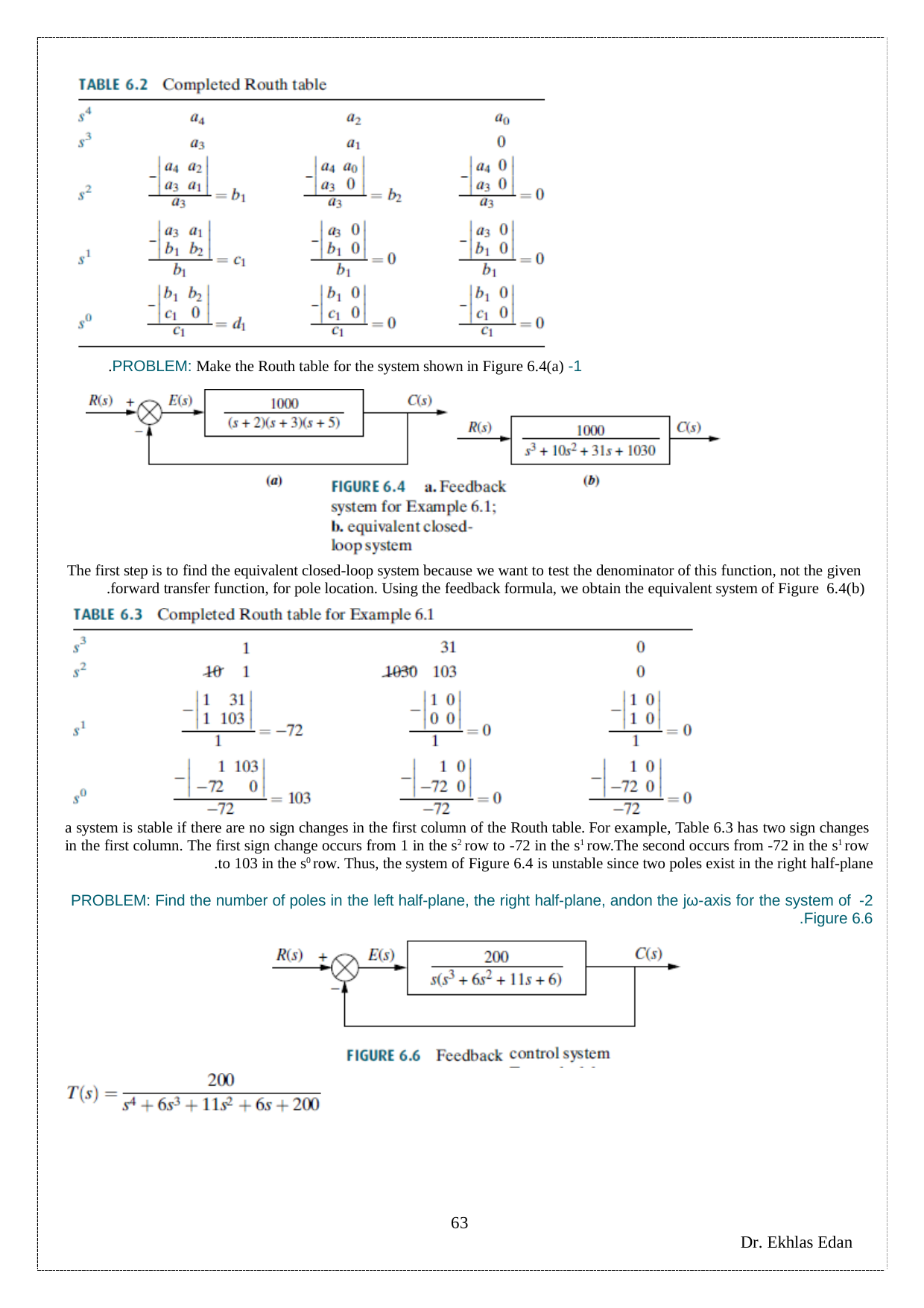

1- PROBLEM: Make the Routh table for the system shown in Figure 6.4(a).

The first step is to find the equivalent closed-loop system because we want to test the denominator of this function, not the given  forward transfer function, for pole location. Using the feedback formula, we obtain the equivalent system of Figure 6.4(b).

a system is stable if there are no sign changes in the first column of the Routh table. For example, Table 6.3 has two sign changes  in the first column. The first sign change occurs from 1 in the s2 row to -72 in the s1 row.The second occurs from -72 in the s1 row  to 103 in the s0 row. Thus, the system of Figure 6.4 is unstable since two poles exist in the right half-plane.

2- PROBLEM: Find the number of poles in the left half-plane, the right half-plane, andon the jω-axis for the system of  Figure 6.6.

63
Dr. Ekhlas Edan